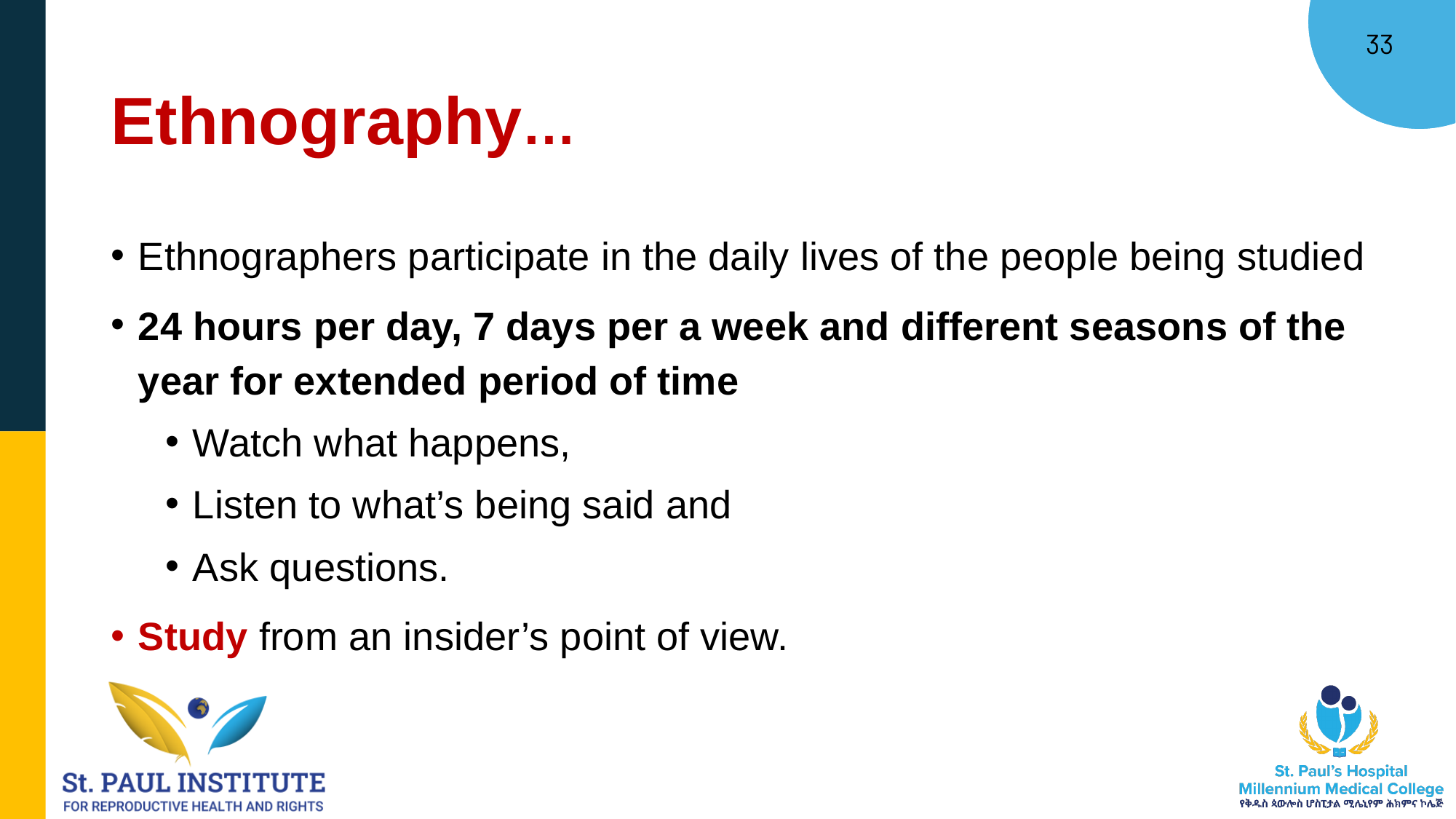

33
# Ethnography…
Ethnographers participate in the daily lives of the people being studied
24 hours per day, 7 days per a week and different seasons of the year for extended period of time
Watch what happens,
Listen to what’s being said and
Ask questions.
Study from an insider’s point of view.